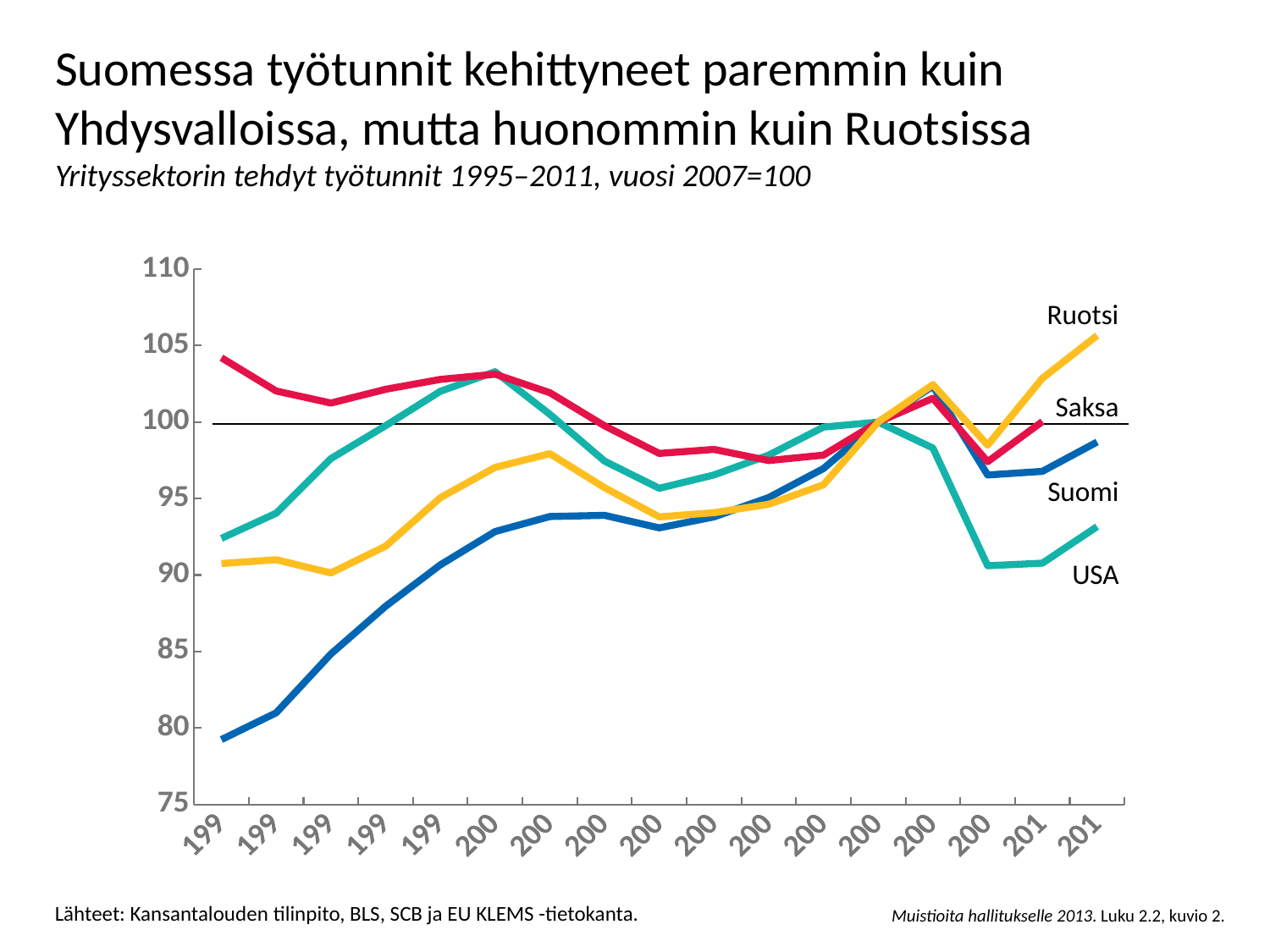

Suomessa työtunnit kehittyneet paremmin kuin Yhdysvalloissa, mutta huonommin kuin Ruotsissa
Yrityssektorin tehdyt työtunnit 1995–2011, vuosi 2007=100

### Chart

| Category | USA | Suomi | Saksa | Ruotsi |
|---|---|---|---|---|
| 1995 | 92.39770659256796 | 79.24438258103002 | 104.20430948464174 | 90.75112938587938 |
| 1996 | 94.03851045926852 | 80.99025651222907 | 102.03068957147865 | 91.001388813033 |
| 1997 | 97.61266461851555 | 84.83992841519189 | 101.2432242927645 | 90.13455101547198 |
| 1998 | 99.76420171027141 | 87.9618214356731 | 102.1439551252663 | 91.88500159947566 |
| 1999 | 102.00966675146273 | 90.66613640882879 | 102.78849006229606 | 95.05781519423877 |
| 2000 | 103.29334872708061 | 92.8415191887055 | 103.12828672365902 | 97.03648365023757 |
| 2001 | 100.50877639277537 | 93.82382183336648 | 101.9201208165907 | 97.93589613551069 |
| 2002 | 97.44633387472359 | 93.90336050904753 | 99.75459130012676 | 95.71086941256328 |
| 2003 | 95.66757333228969 | 93.08411214953271 | 97.95043283622338 | 93.80144655020402 |
| 2004 | 96.54227736140734 | 93.80393716444621 | 98.21202232949489 | 94.07569811261868 |
| 2005 | 97.84161399526447 | 95.06462517399085 | 97.48118982767456 | 94.62556664351978 |
| 2006 | 99.67125217697591 | 96.9616225889839 | 97.83716728243574 | 95.8983201604157 |
| 2007 | 100.0 | 100.0 | 99.99999999999999 | 100.0 |
| 2008 | 98.30146958104221 | 102.34639093259098 | 101.55605296513039 | 102.44778297065547 |
| 2009 | 90.60720505645459 | 96.54006760787433 | 97.40837625738249 | 98.48791030452456 |
| 2010 | 90.77647104866641 | 96.77868363491748 | 100.03236158679647 | 102.86286641647226 |
| 2011 | 93.16478484629083 | 98.69556571883078 | None | 105.65453665920244 |
Ruotsi
Saksa
Suomi
USA
Lähteet: Kansantalouden tilinpito, BLS, SCB ja EU KLEMS -tietokanta.
Muistioita hallitukselle 2013. Luku 2.2, kuvio 2.